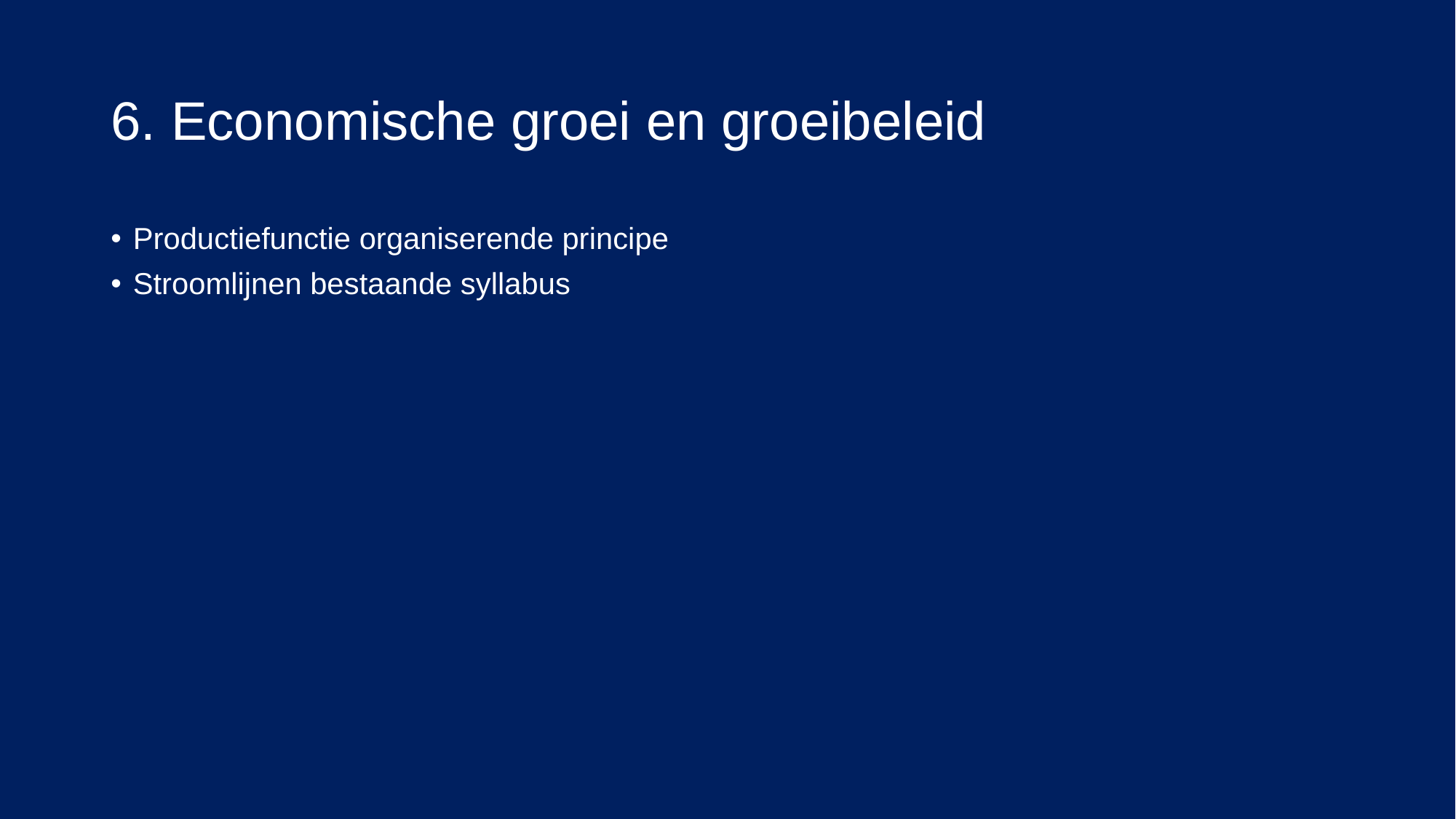

# 6. Economische groei en groeibeleid
Productiefunctie organiserende principe
Stroomlijnen bestaande syllabus